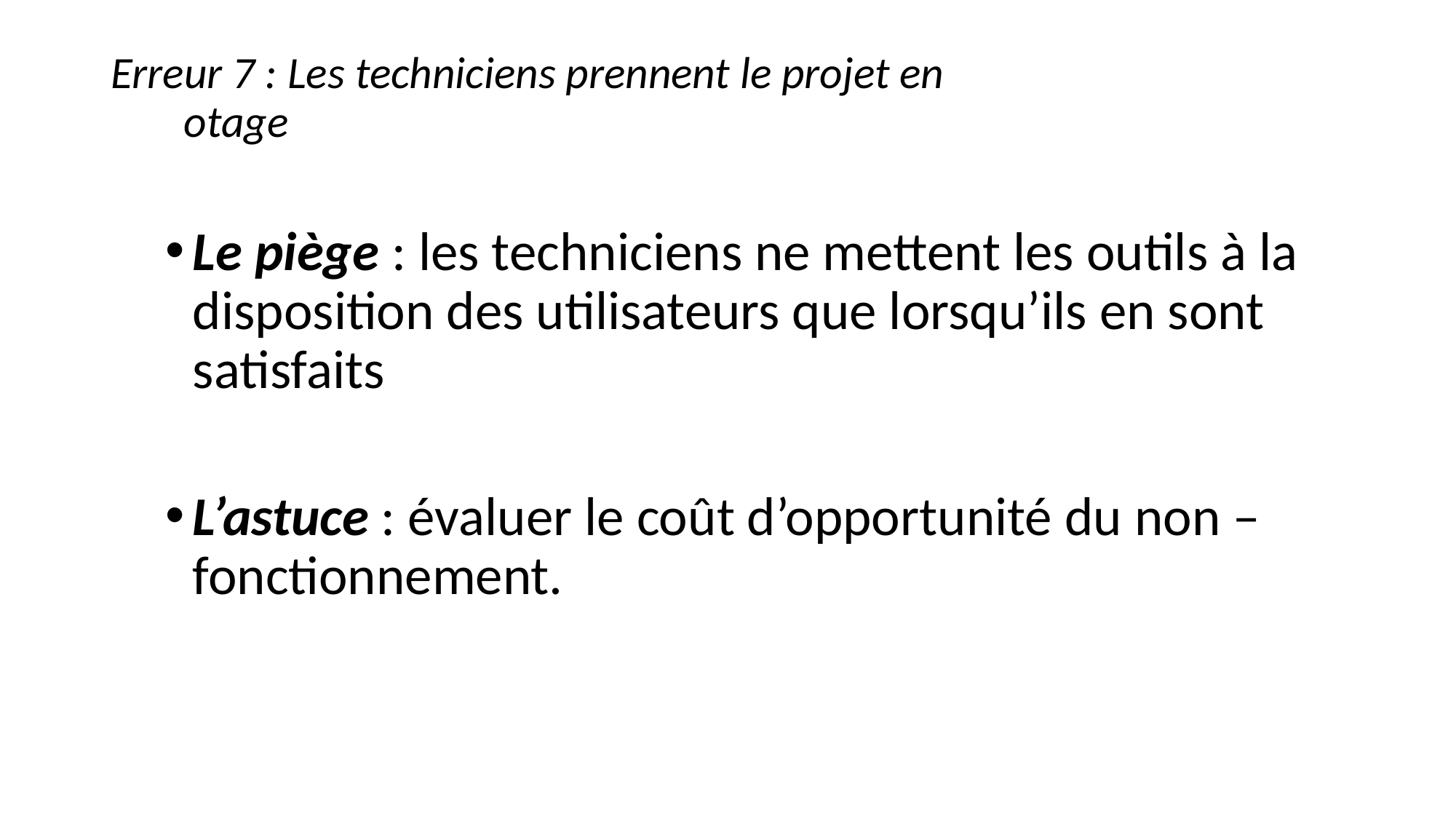

# Erreur 7 : Les techniciens prennent le projet en otage
Le piège : les techniciens ne mettent les outils à la disposition des utilisateurs que lorsqu’ils en sont satisfaits

L’astuce : évaluer le coût d’opportunité du non –fonctionnement.